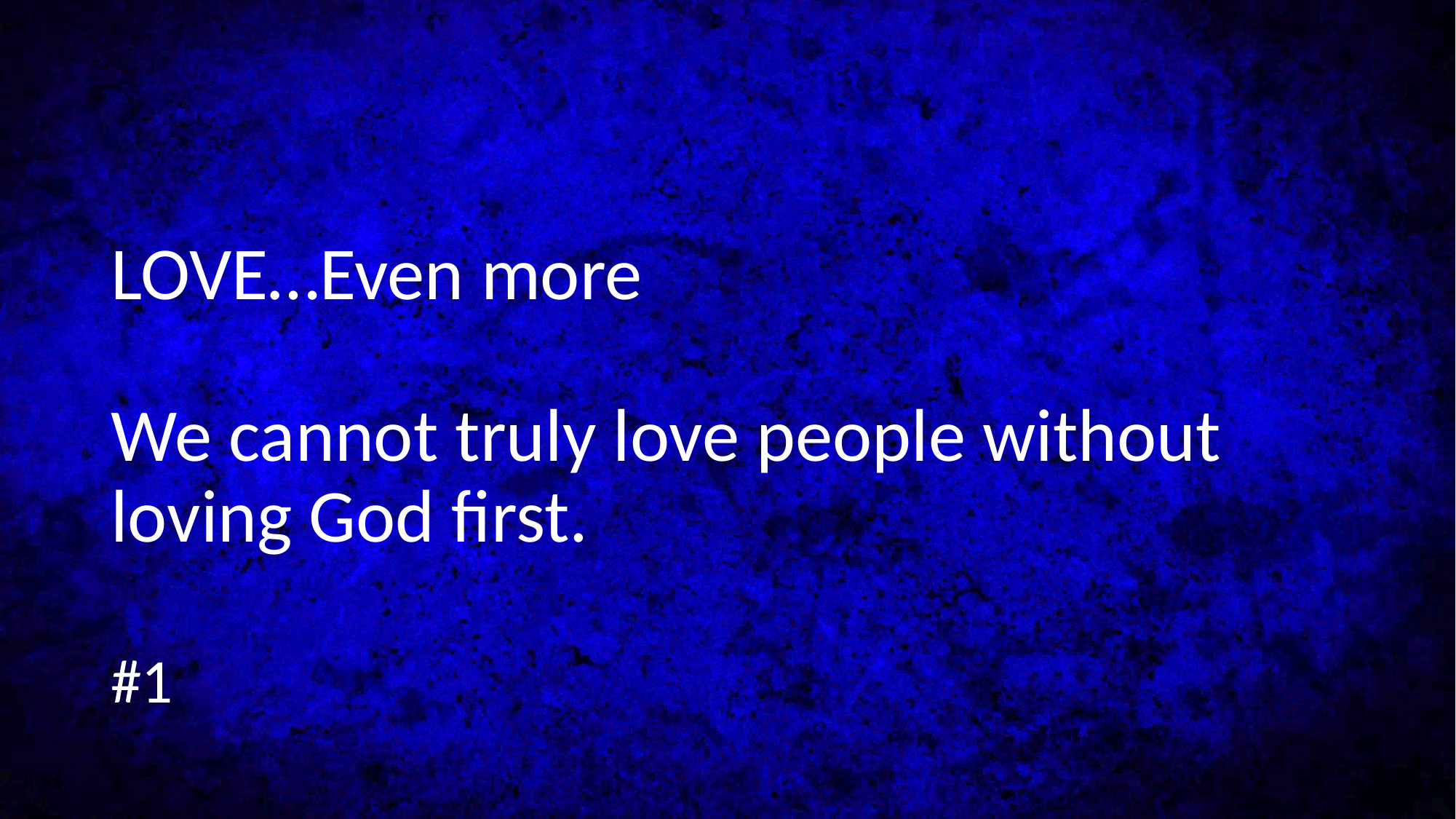

# LOVE…Even more We cannot truly love people without loving God first. #1